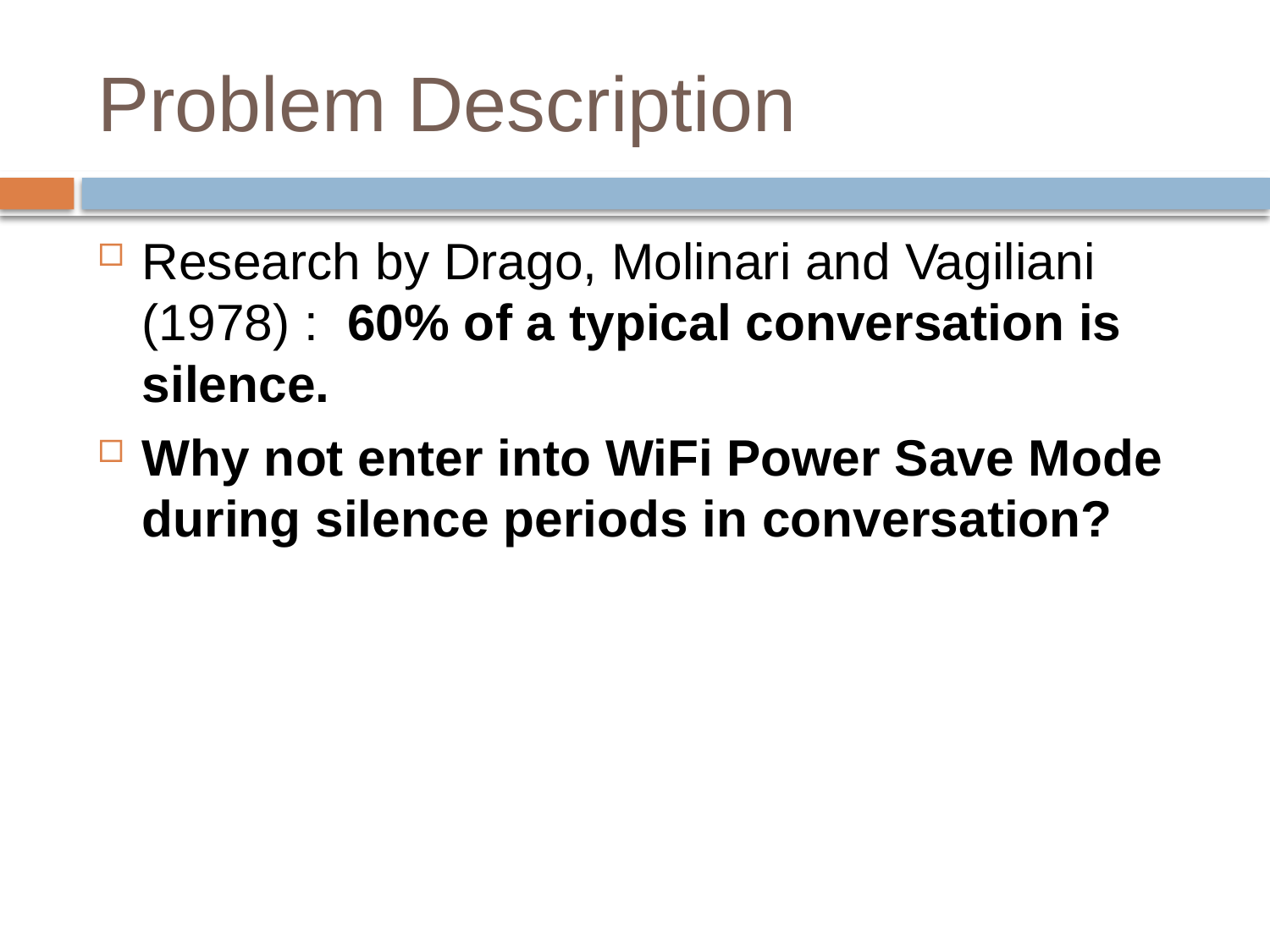

# Problem Description
Research by Drago, Molinari and Vagiliani  (1978) :  60% of a typical conversation is silence.
Why not enter into WiFi Power Save Mode during silence periods in conversation?